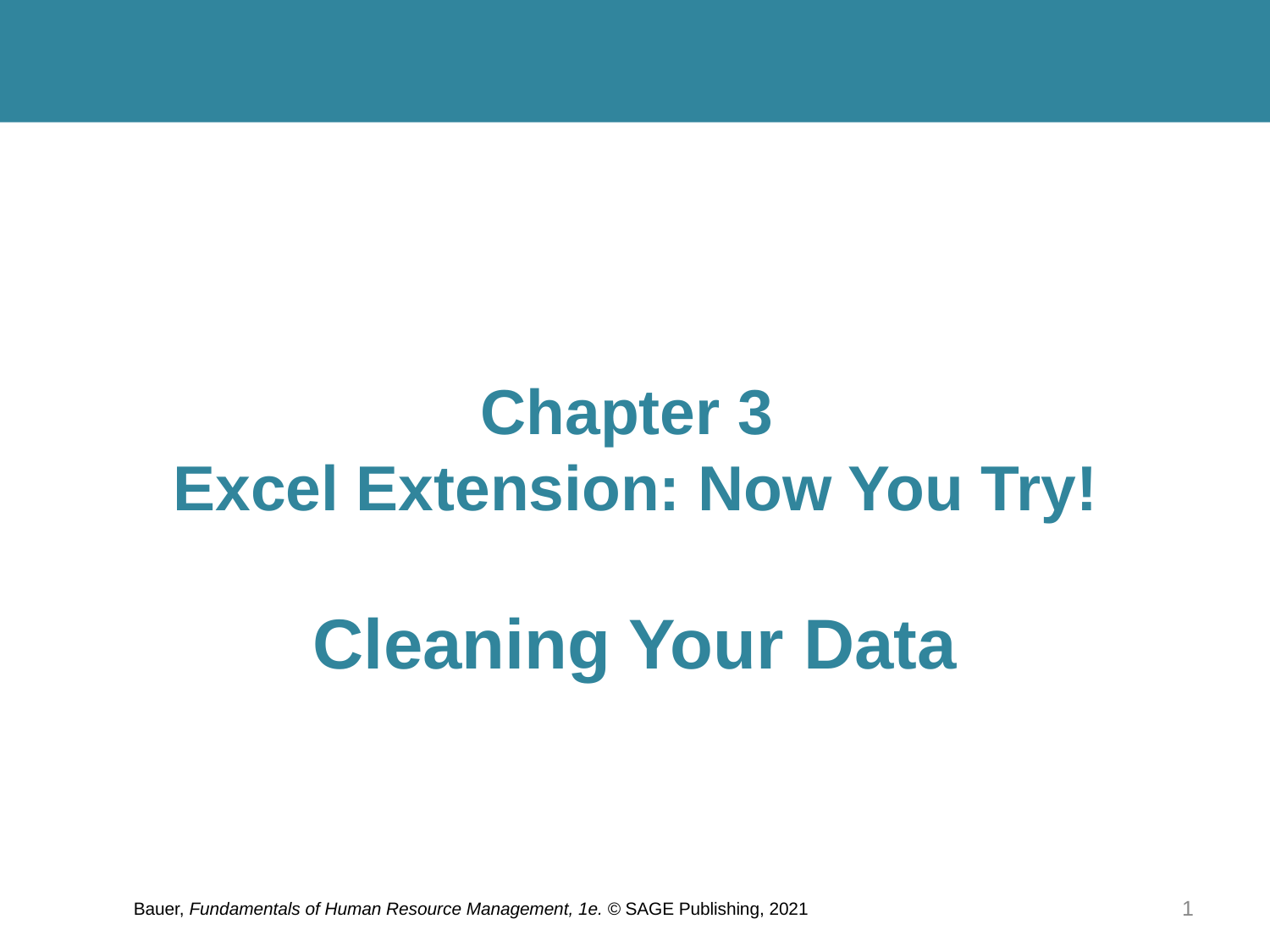

# Chapter 3 Excel Extension: Now You Try!
Cleaning Your Data
Bauer, Fundamentals of Human Resource Management, 1e. © SAGE Publishing, 2021
1